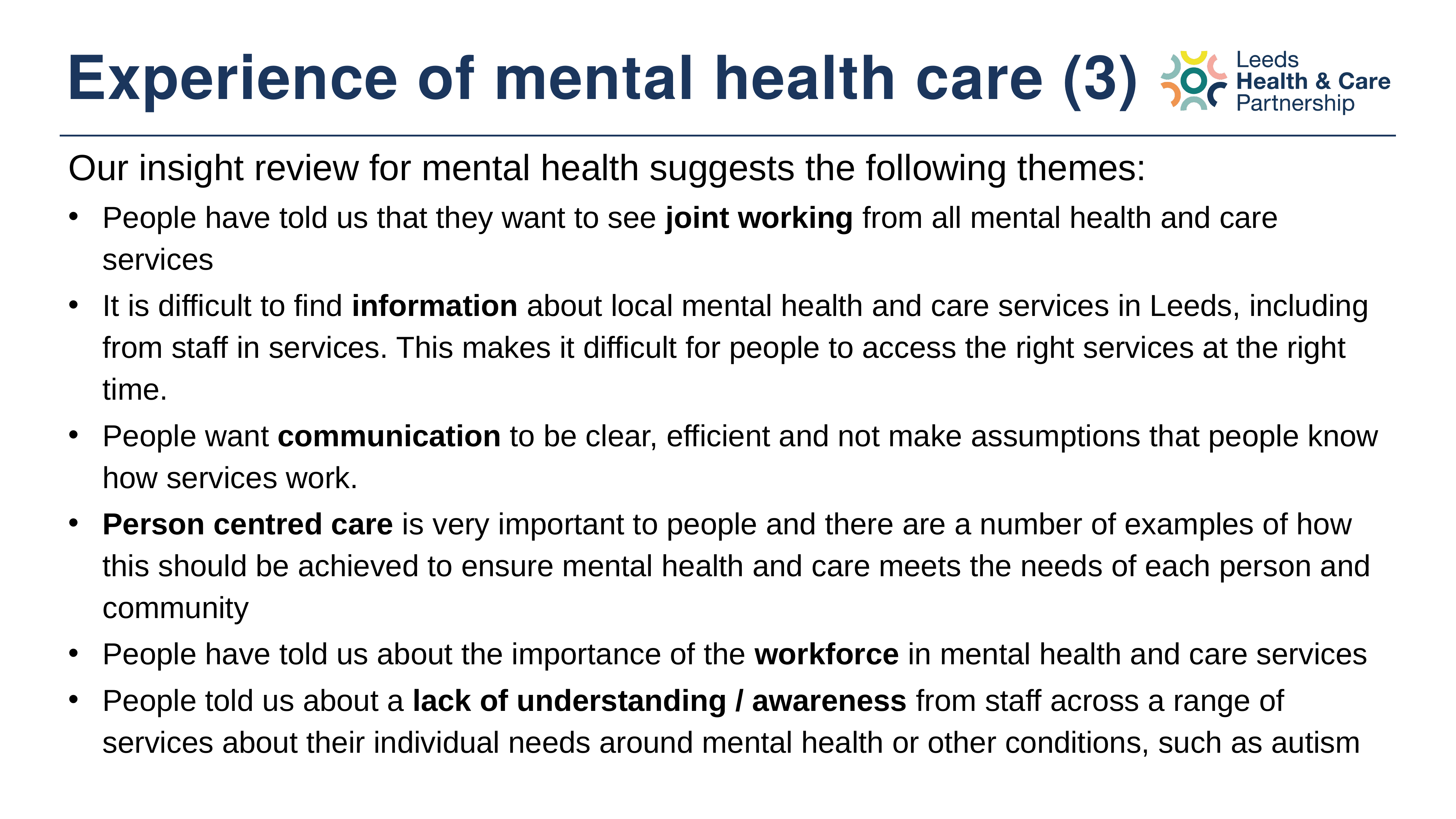

# Experience of mental health care (3)
Our insight review for mental health suggests the following themes:
People have told us that they want to see joint working from all mental health and care services
It is difficult to find information about local mental health and care services in Leeds, including from staff in services. This makes it difficult for people to access the right services at the right time.
People want communication to be clear, efficient and not make assumptions that people know how services work.
Person centred care is very important to people and there are a number of examples of how this should be achieved to ensure mental health and care meets the needs of each person and community
People have told us about the importance of the workforce in mental health and care services
People told us about a lack of understanding / awareness from staff across a range of services about their individual needs around mental health or other conditions, such as autism